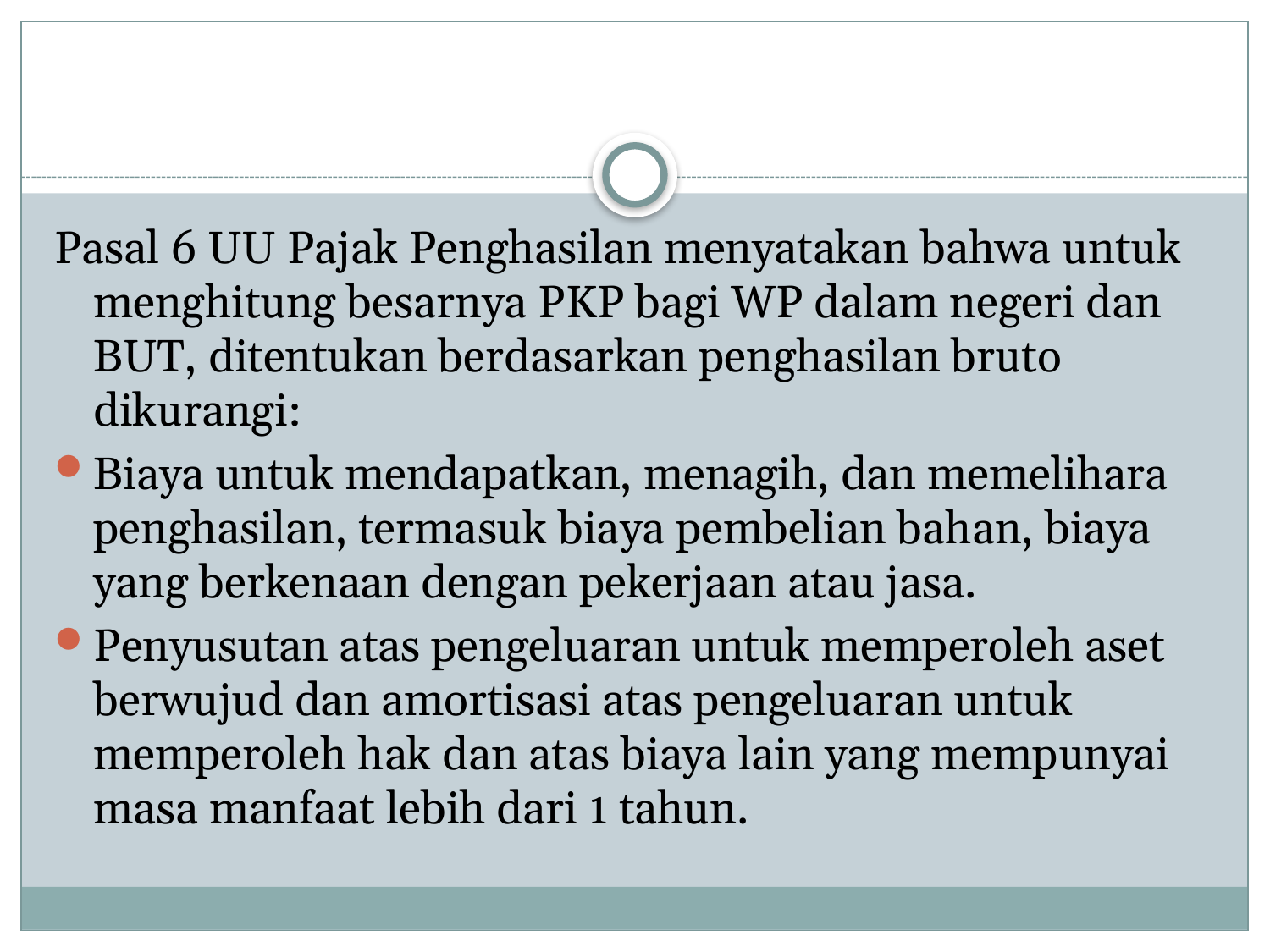

#
Pasal 6 UU Pajak Penghasilan menyatakan bahwa untuk menghitung besarnya PKP bagi WP dalam negeri dan BUT, ditentukan berdasarkan penghasilan bruto dikurangi:
Biaya untuk mendapatkan, menagih, dan memelihara penghasilan, termasuk biaya pembelian bahan, biaya yang berkenaan dengan pekerjaan atau jasa.
Penyusutan atas pengeluaran untuk memperoleh aset berwujud dan amortisasi atas pengeluaran untuk memperoleh hak dan atas biaya lain yang mempunyai masa manfaat lebih dari 1 tahun.